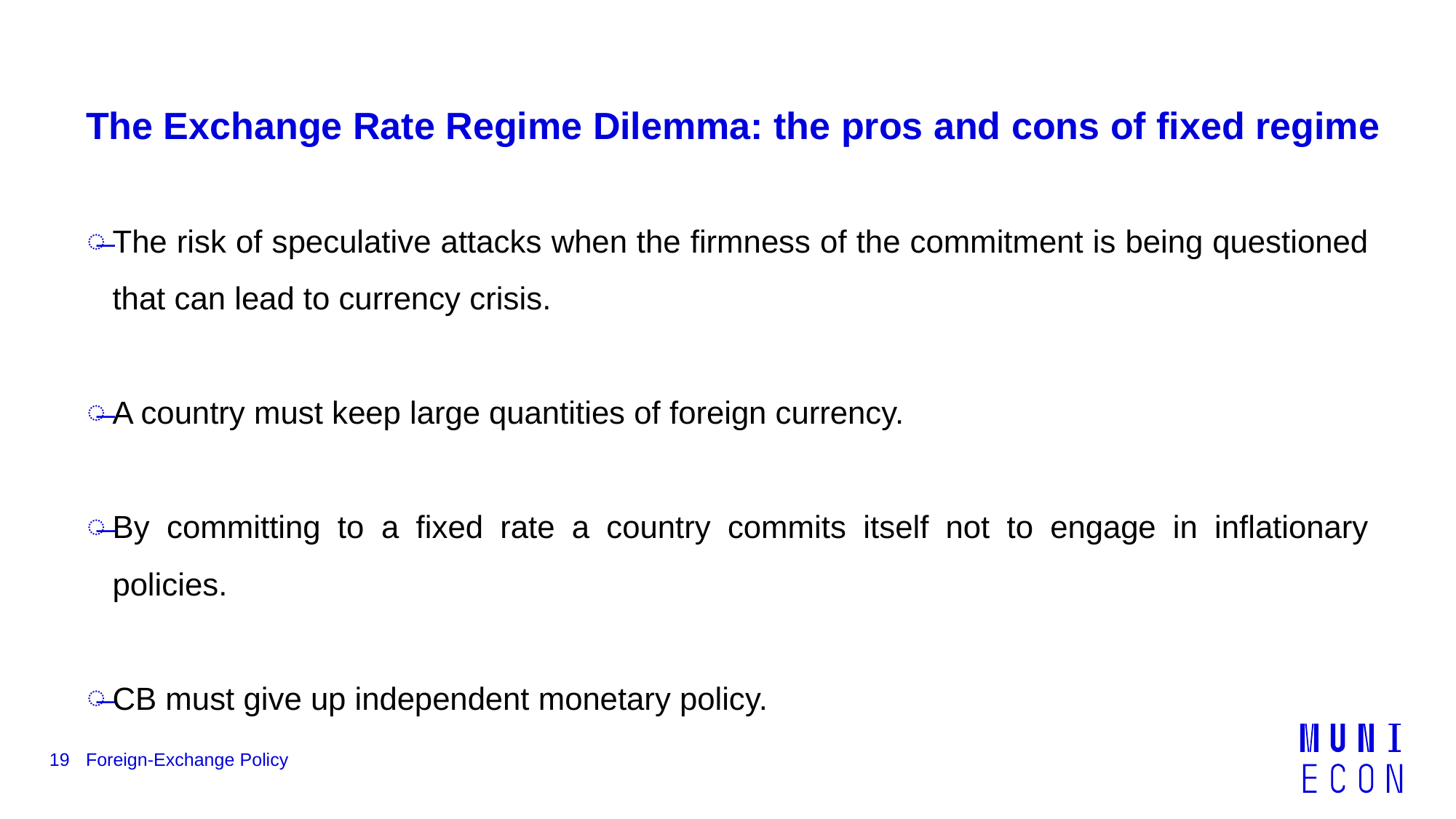

# The Exchange Rate Regime Dilemma: the pros and cons of fixed regime
The risk of speculative attacks when the firmness of the commitment is being questioned that can lead to currency crisis.

A country must keep large quantities of foreign currency.

By committing to a fixed rate a country commits itself not to engage in inflationary policies.

CB must give up independent monetary policy.

19
Foreign-Exchange Policy